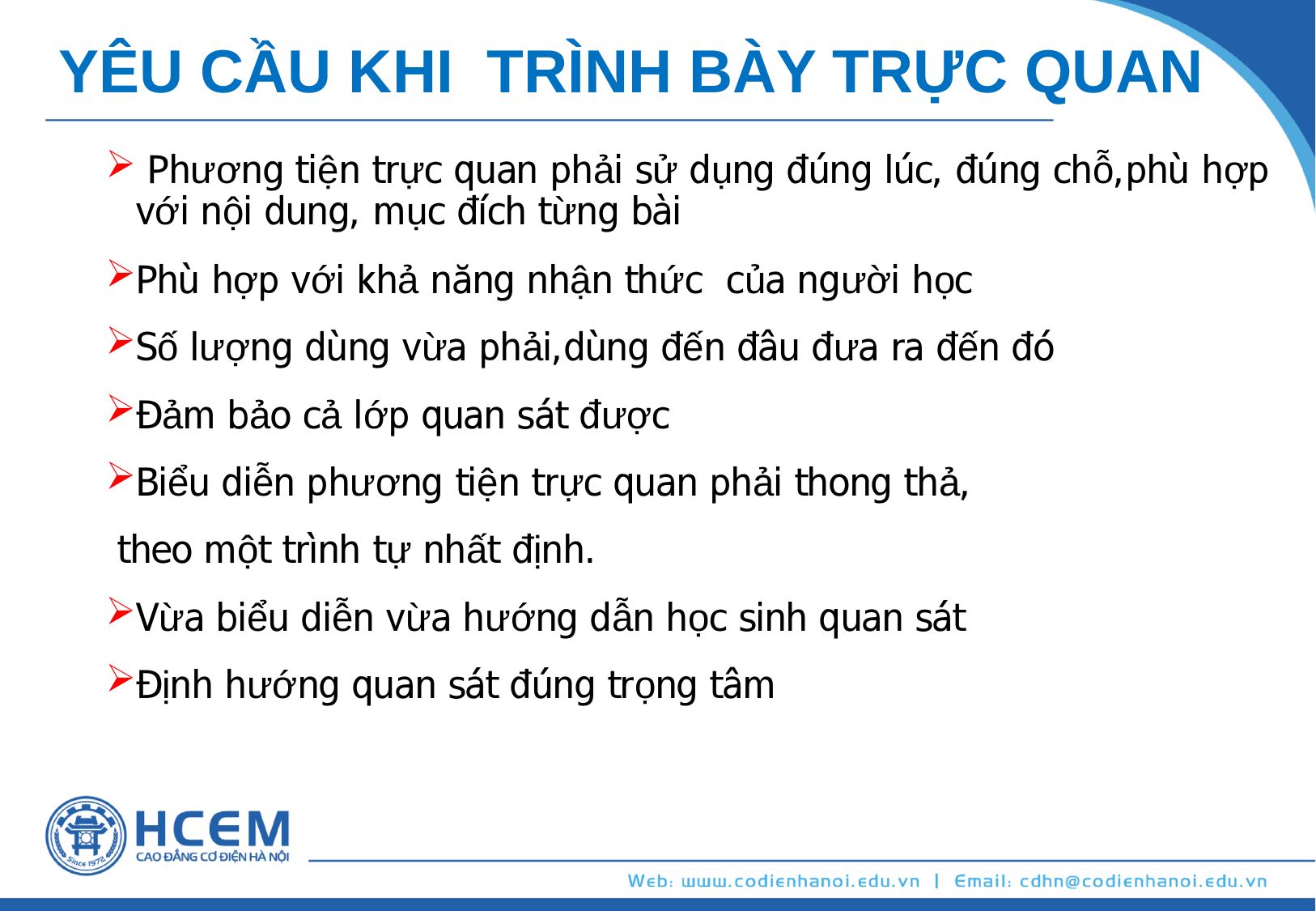

YÊU CẦU KHI  TRÌNH BÀY TRỰC QUAN
 Phương tiện trực quan phải sử dụng đúng lúc, đúng chỗ,phù hợp với nội dung, mục đích từng bài
Phù hợp với khả năng nhận thức  của người học
Số lượng dùng vừa phải,dùng đến đâu đưa ra đến đó
Đảm bảo cả lớp quan sát được
Biểu diễn phương tiện trực quan phải thong thả,
 theo một trình tự nhất định.
Vừa biểu diễn vừa hướng dẫn học sinh quan sát
Định hướng quan sát đúng trọng tâm